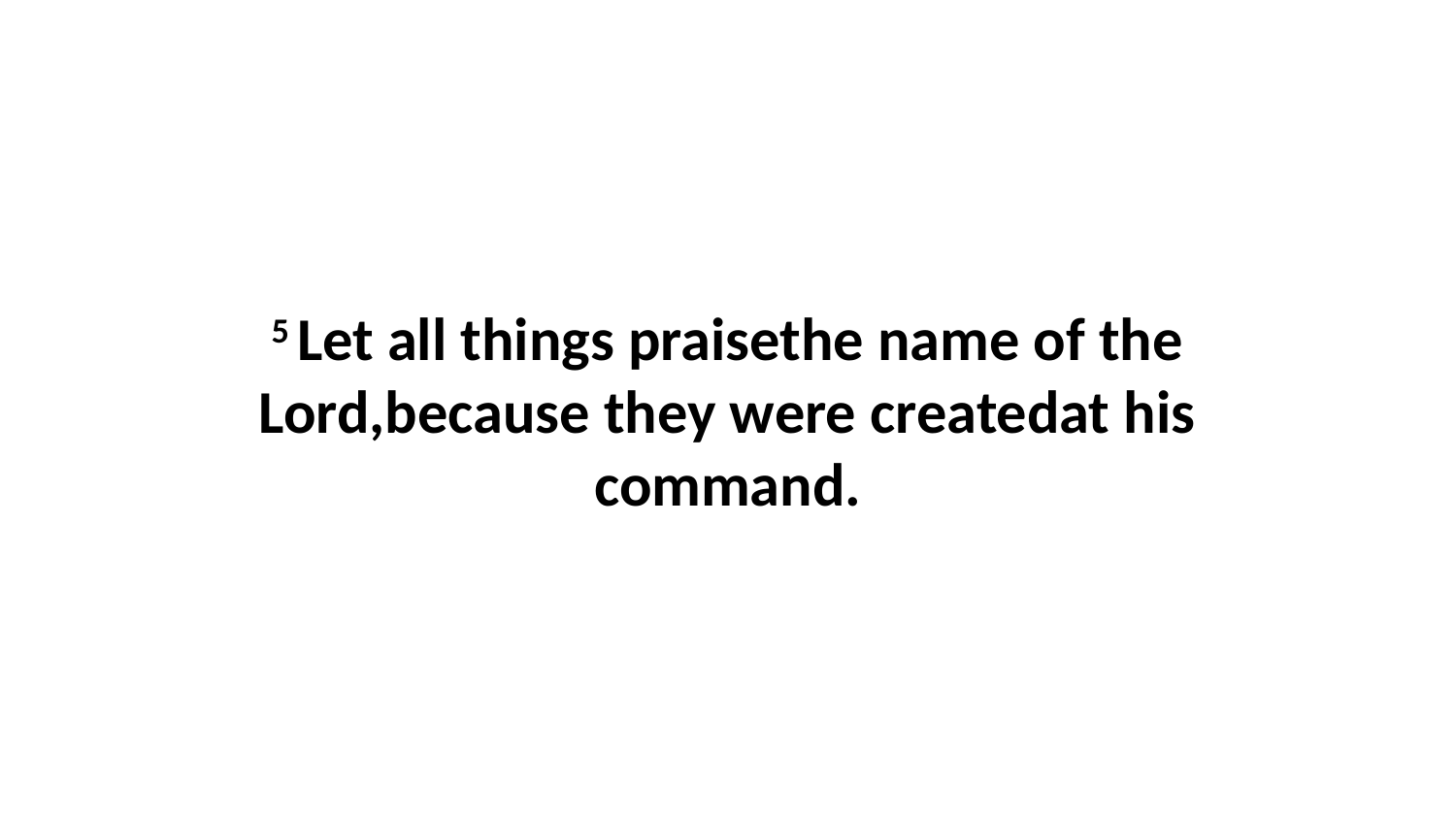

5 Let all things praisethe name of the Lord,because they were createdat his command.